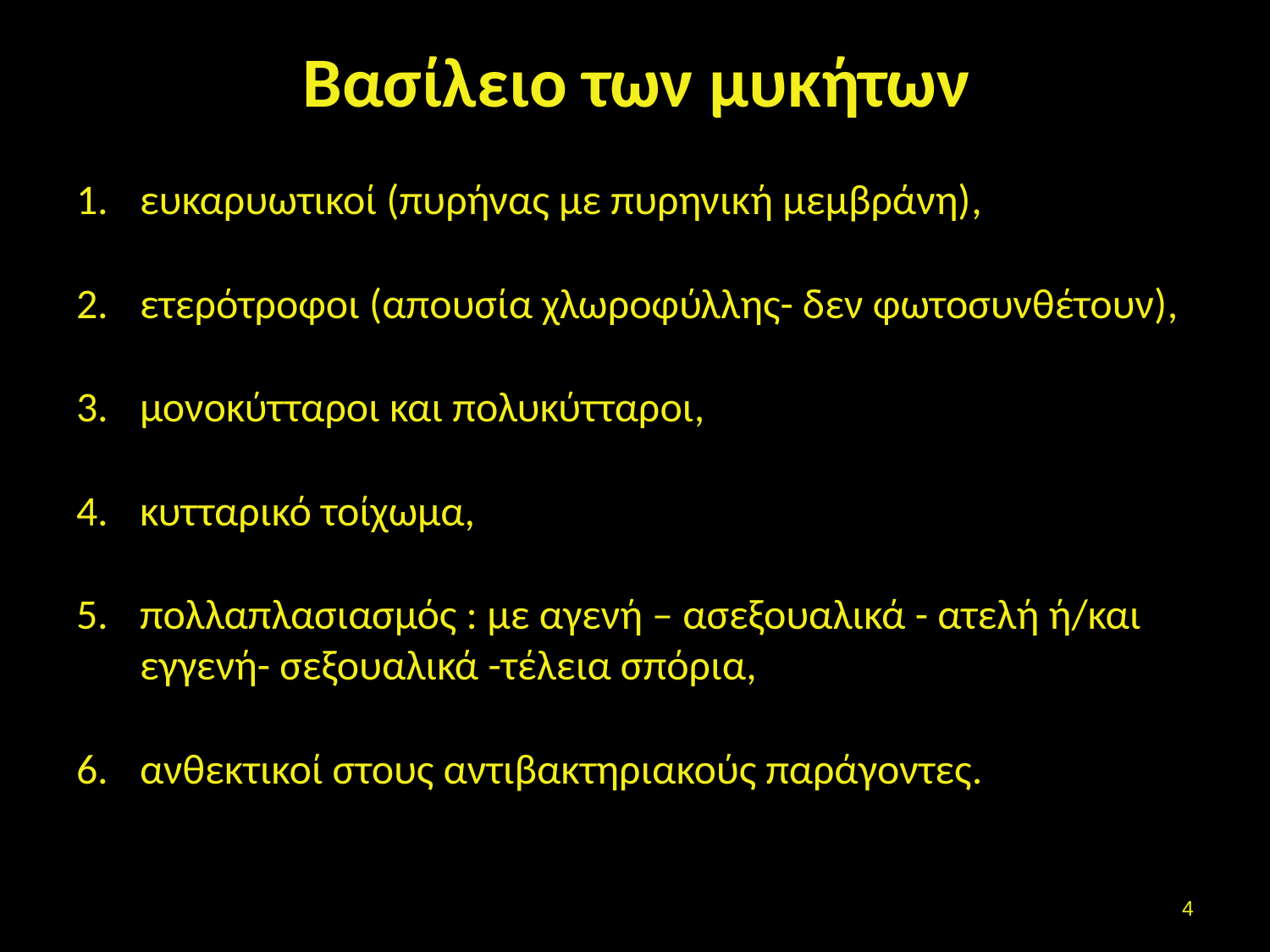

# Βασίλειο των μυκήτων
ευκαρυωτικοί (πυρήνας με πυρηνική μεμβράνη),
ετερότροφοι (απουσία χλωροφύλλης- δεν φωτοσυνθέτουν),
μονοκύτταροι και πολυκύτταροι,
κυτταρικό τοίχωμα,
πολλαπλασιασμός : με αγενή – ασεξουαλικά - ατελή ή/και εγγενή- σεξουαλικά -τέλεια σπόρια,
ανθεκτικοί στους αντιβακτηριακούς παράγοντες.

4